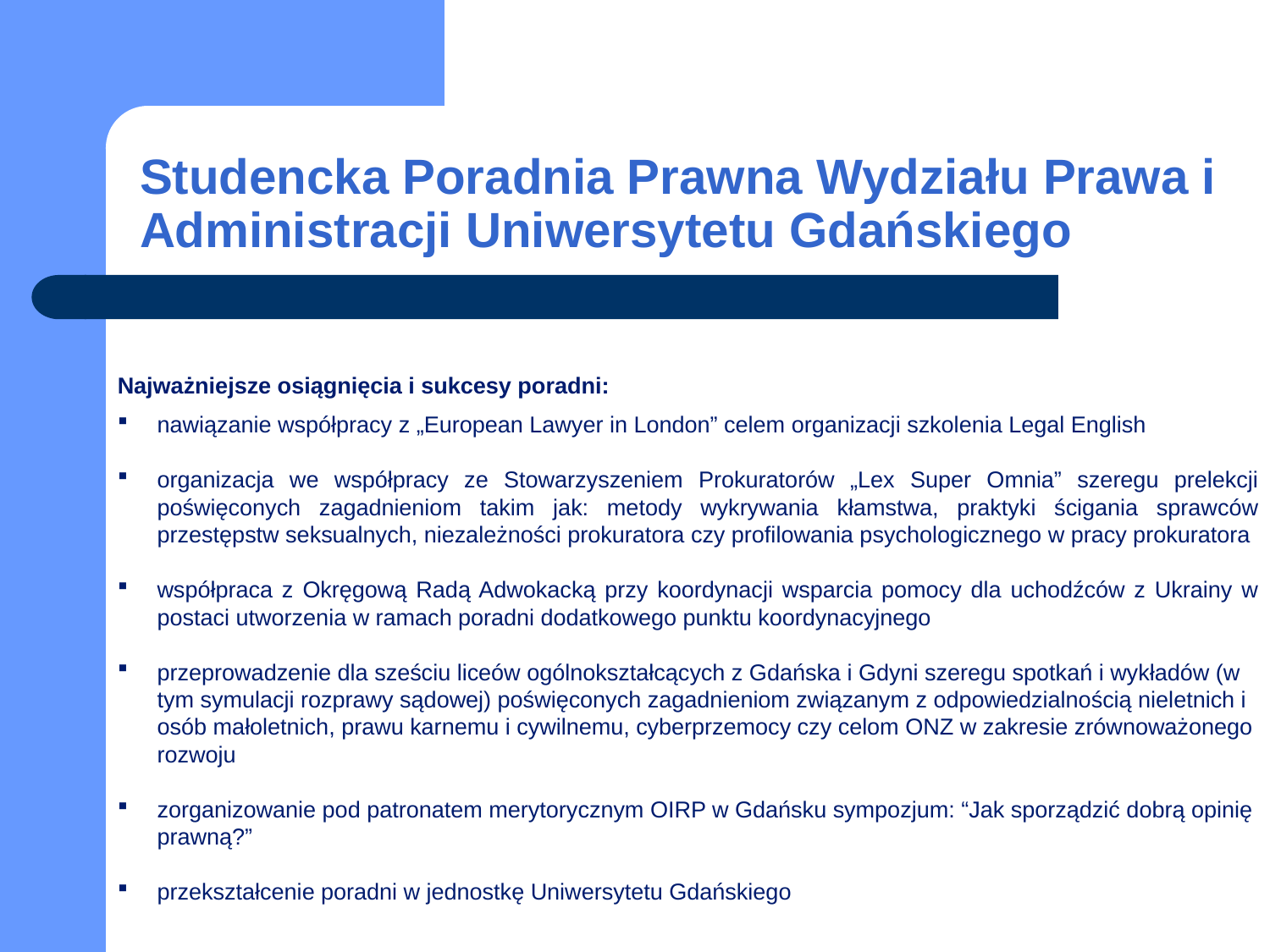

# Studencka Poradnia Prawna Wydziału Prawa i Administracji Uniwersytetu Gdańskiego

Najważniejsze osiągnięcia i sukcesy poradni:
nawiązanie współpracy z „European Lawyer in London” celem organizacji szkolenia Legal English

organizacja we współpracy ze Stowarzyszeniem Prokuratorów „Lex Super Omnia” szeregu prelekcji poświęconych zagadnieniom takim jak: metody wykrywania kłamstwa, praktyki ścigania sprawców przestępstw seksualnych, niezależności prokuratora czy profilowania psychologicznego w pracy prokuratora

współpraca z Okręgową Radą Adwokacką przy koordynacji wsparcia pomocy dla uchodźców z Ukrainy w postaci utworzenia w ramach poradni dodatkowego punktu koordynacyjnego

przeprowadzenie dla sześciu liceów ogólnokształcących z Gdańska i Gdyni szeregu spotkań i wykładów (w tym symulacji rozprawy sądowej) poświęconych zagadnieniom związanym z odpowiedzialnością nieletnich i osób małoletnich, prawu karnemu i cywilnemu, cyberprzemocy czy celom ONZ w zakresie zrównoważonego rozwoju

zorganizowanie pod patronatem merytorycznym OIRP w Gdańsku sympozjum: “Jak sporządzić dobrą opinię prawną?”

przekształcenie poradni w jednostkę Uniwersytetu Gdańskiego